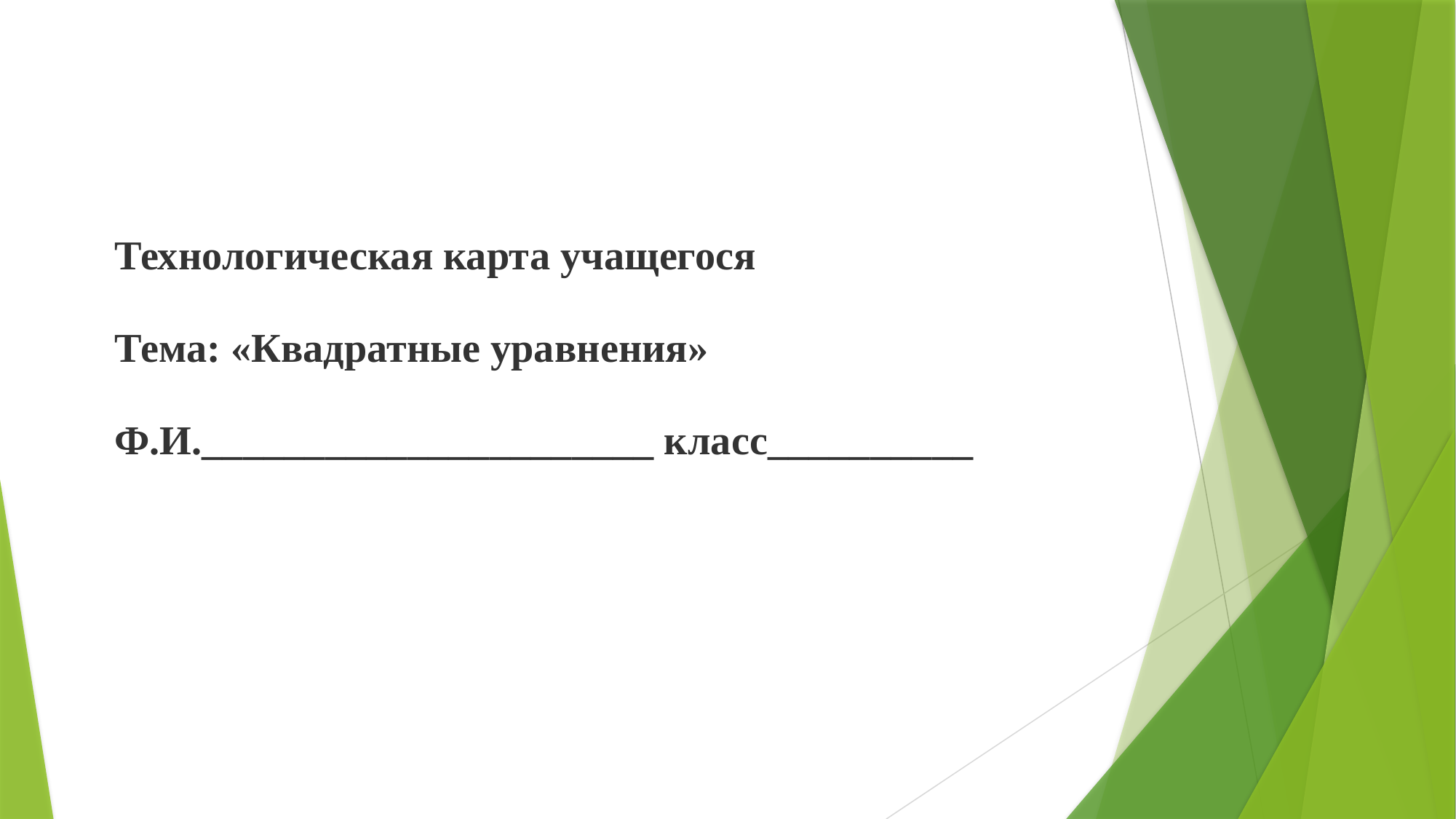

# Технологическая карта учащегося Тема: «Квадратные уравнения» Ф.И.______________________ класс__________